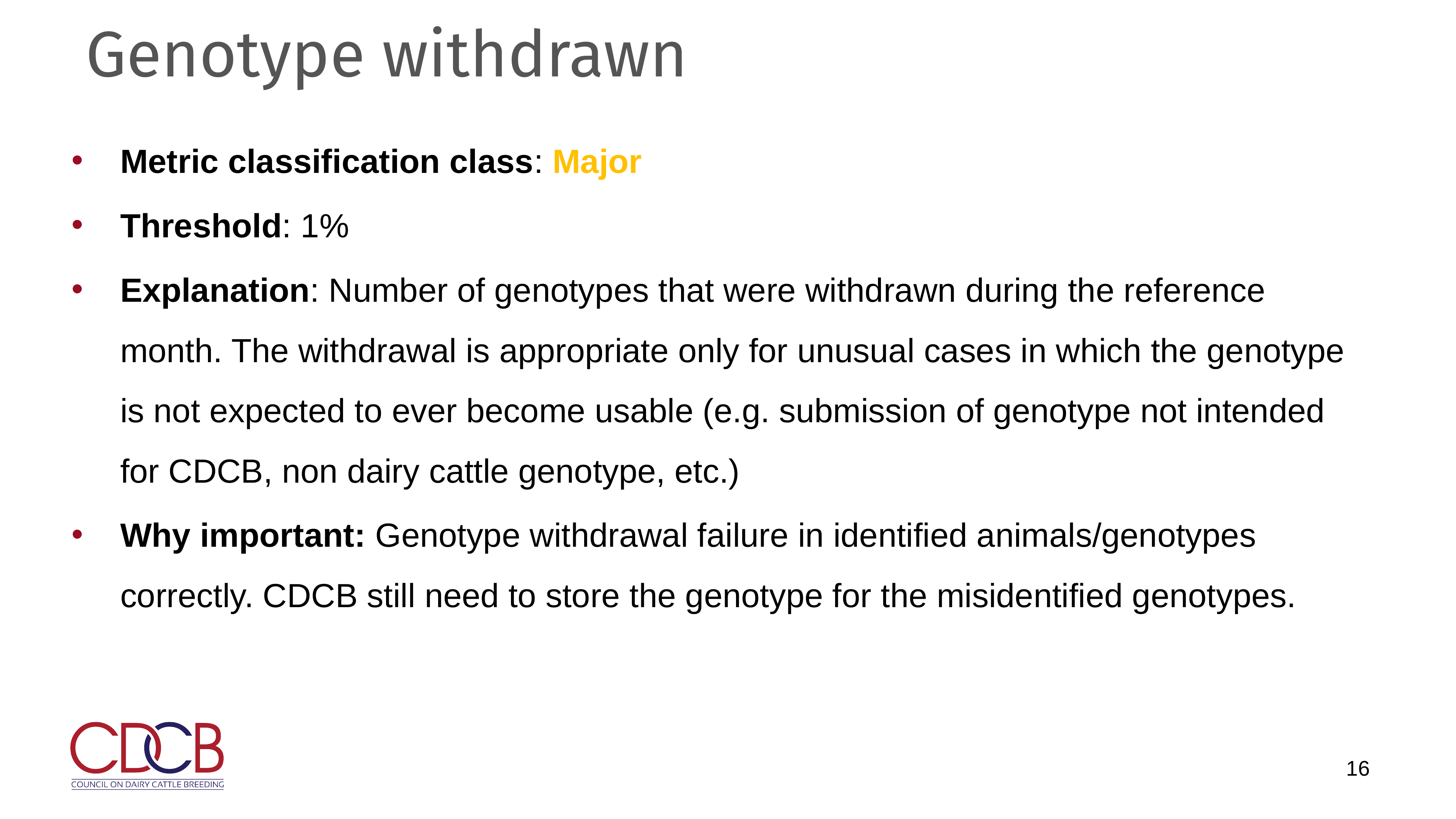

# Genotype withdrawn
Metric classification class: Major
Threshold: 1%
Explanation: Number of genotypes that were withdrawn during the reference month. The withdrawal is appropriate only for unusual cases in which the genotype is not expected to ever become usable (e.g. submission of genotype not intended for CDCB, non dairy cattle genotype, etc.)
Why important: Genotype withdrawal failure in identified animals/genotypes correctly. CDCB still need to store the genotype for the misidentified genotypes.
16